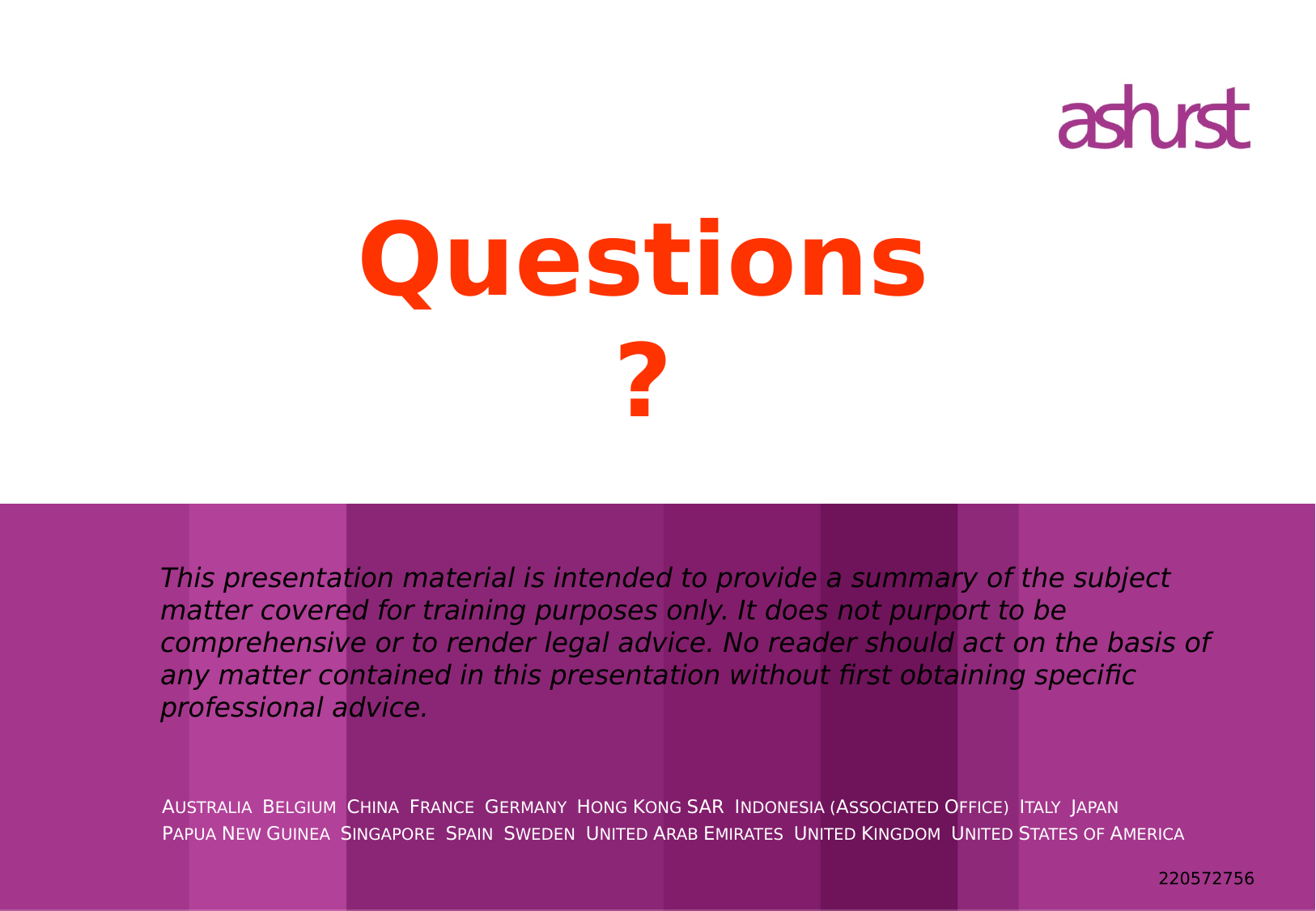

Questions ?
This presentation material is intended to provide a summary of the subject matter covered for training purposes only. It does not purport to be comprehensive or to render legal advice. No reader should act on the basis of any matter contained in this presentation without first obtaining specific professional advice.
220572756